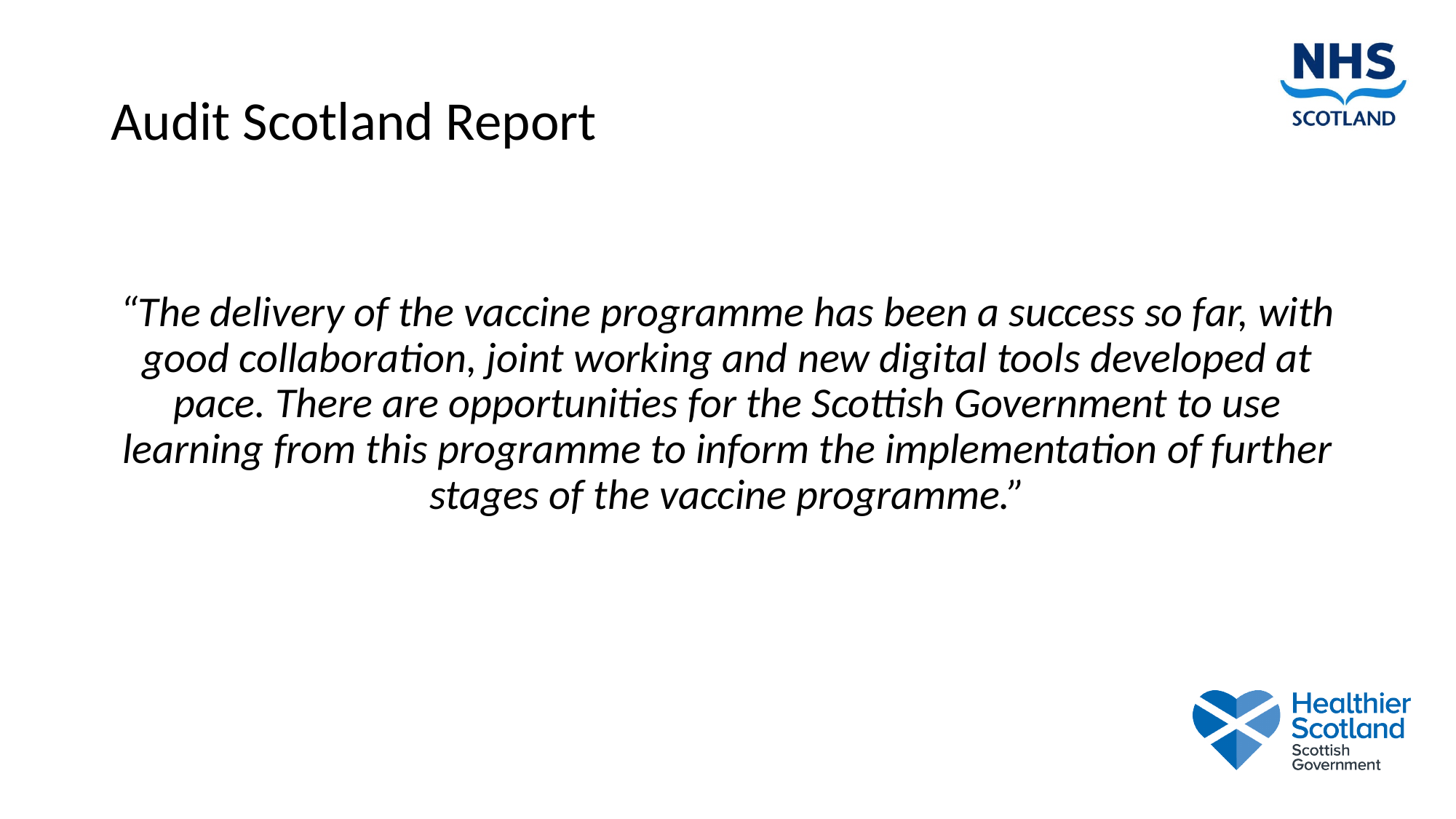

# Audit Scotland Report

“The delivery of the vaccine programme has been a success so far, with good collaboration, joint working and new digital tools developed at pace. There are opportunities for the Scottish Government to use learning from this programme to inform the implementation of further stages of the vaccine programme.”